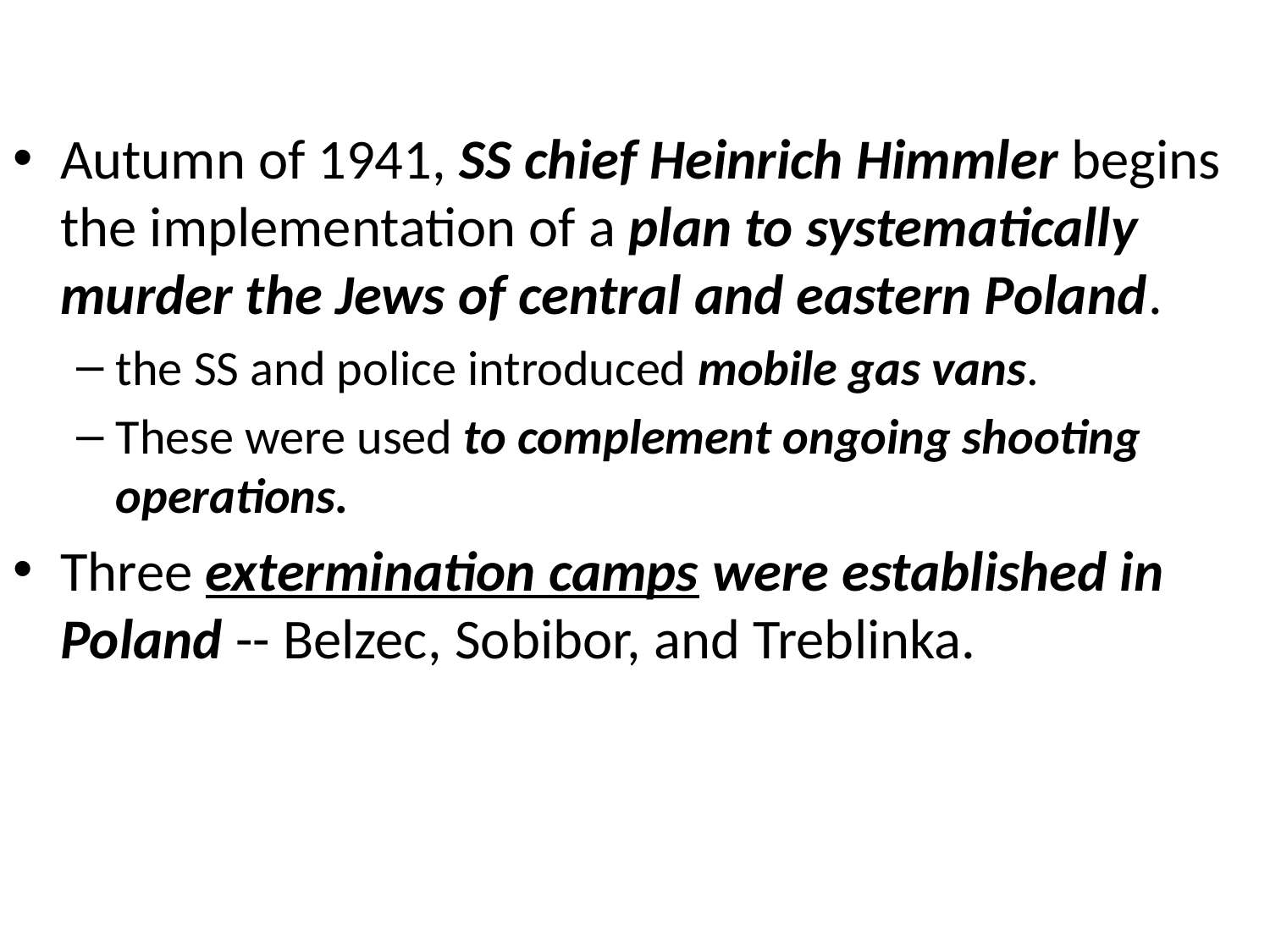

Autumn of 1941, SS chief Heinrich Himmler begins the implementation of a plan to systematically murder the Jews of central and eastern Poland.
the SS and police introduced mobile gas vans.
These were used to complement ongoing shooting operations.
Three extermination camps were established in Poland -- Belzec, Sobibor, and Treblinka.